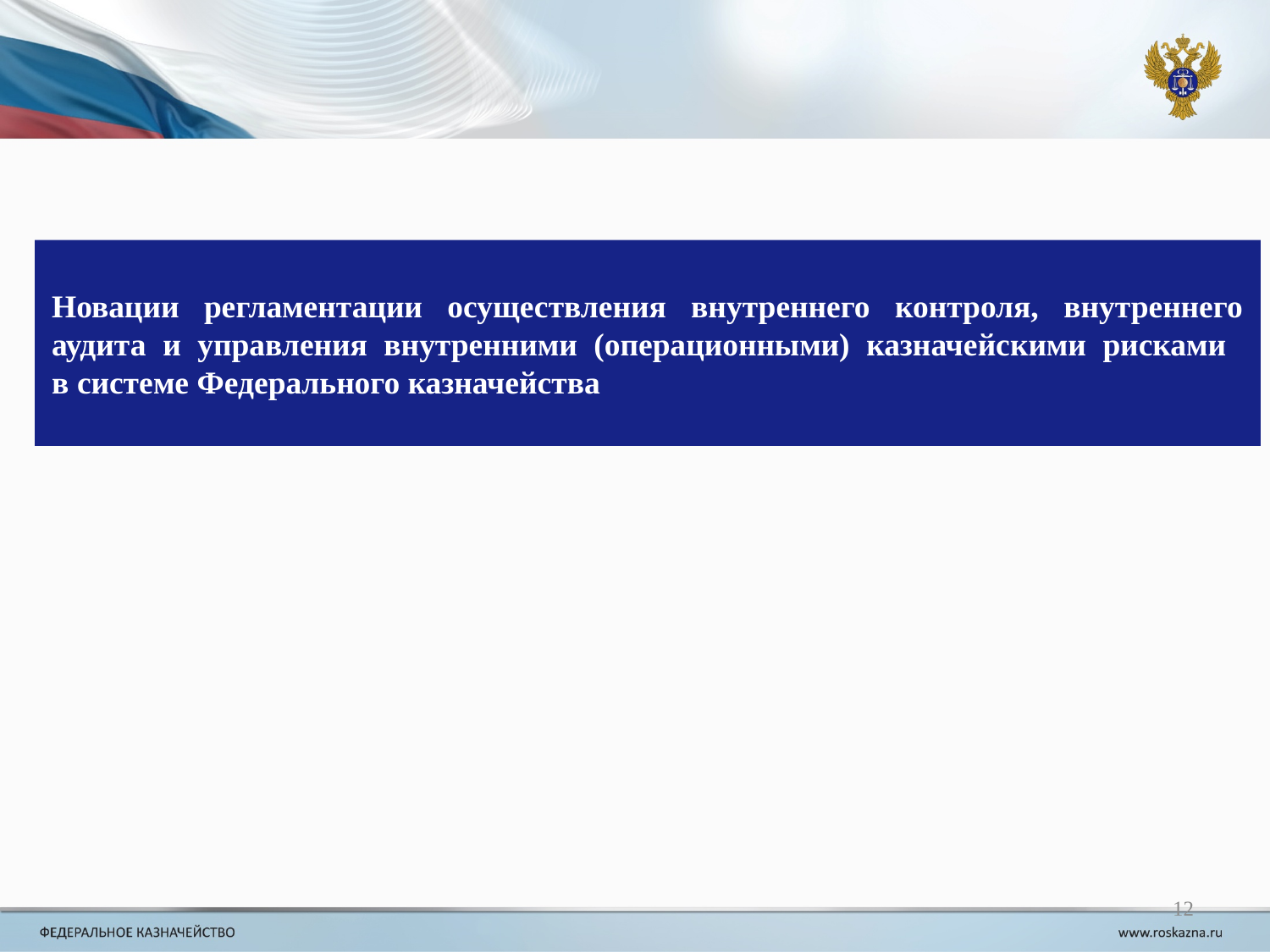

Новации регламентации осуществления внутреннего контроля, внутреннего аудита и управления внутренними (операционными) казначейскими рисками
в системе Федерального казначейства
12